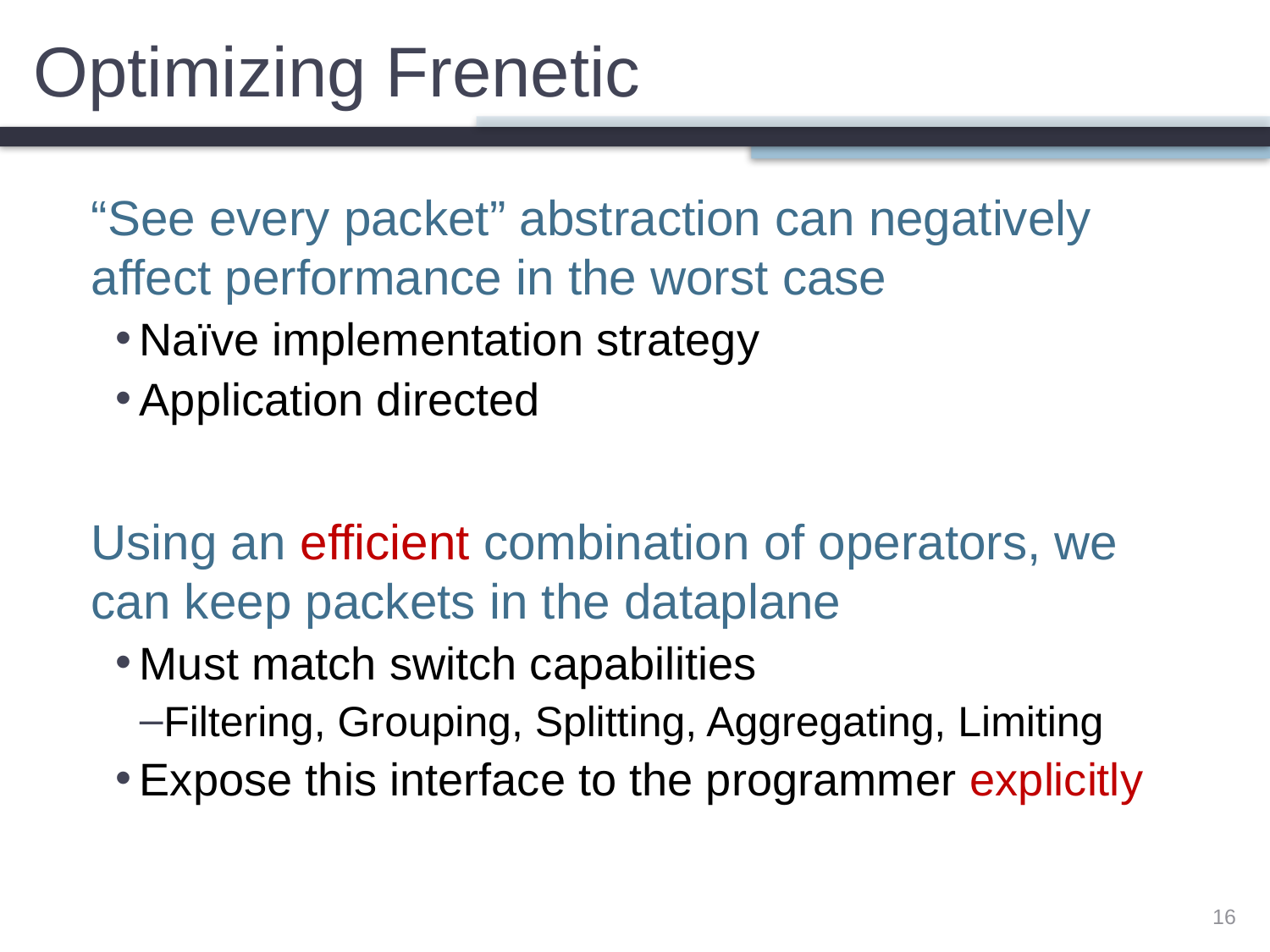

# Optimizing Frenetic
“See every packet” abstraction can negatively affect performance in the worst case
Naïve implementation strategy
Application directed

Using an efficient combination of operators, we can keep packets in the dataplane
Must match switch capabilities
Filtering, Grouping, Splitting, Aggregating, Limiting
Expose this interface to the programmer explicitly

16